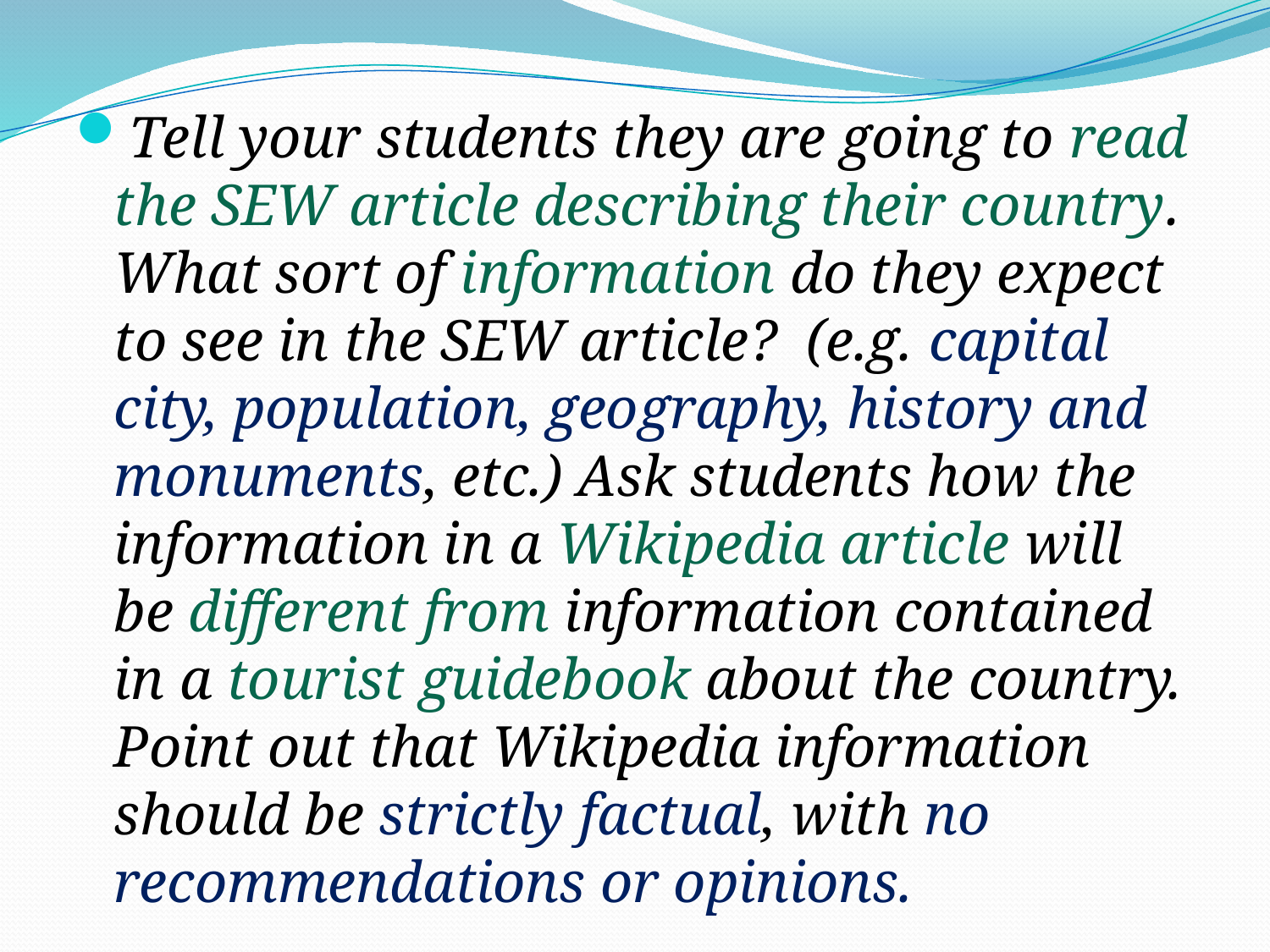

#
Tell your students they are going to read the SEW article describing their country. What sort of information do they expect to see in the SEW article?  (e.g. capital city, population, geography, history and monuments, etc.) Ask students how the information in a Wikipedia article will be different from information contained in a tourist guidebook about the country. Point out that Wikipedia information should be strictly factual, with no recommendations or opinions.